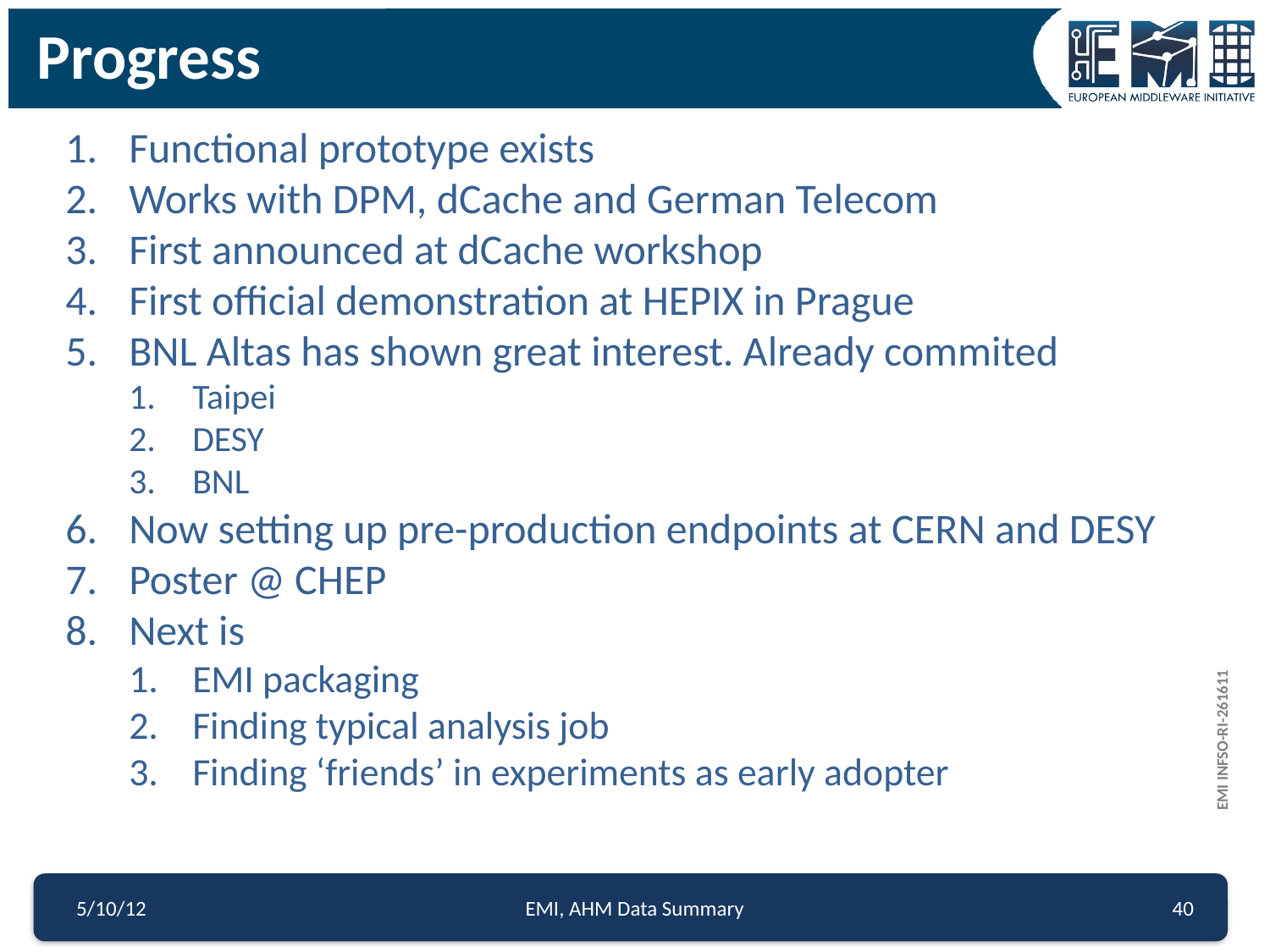

Progress

Functional prototype exists
Works with DPM, dCache and German Telecom
First announced at dCache workshop
First official demonstration at HEPIX in Prague
BNL Altas has shown great interest. Already commited
Taipei
DESY
BNL
Now setting up pre-production endpoints at CERN and DESY
Poster @ CHEP
Next is
EMI packaging
Finding typical analysis job
Finding ‘friends’ in experiments as early adopter

5/10/12
EMI, AHM Data Summary
40